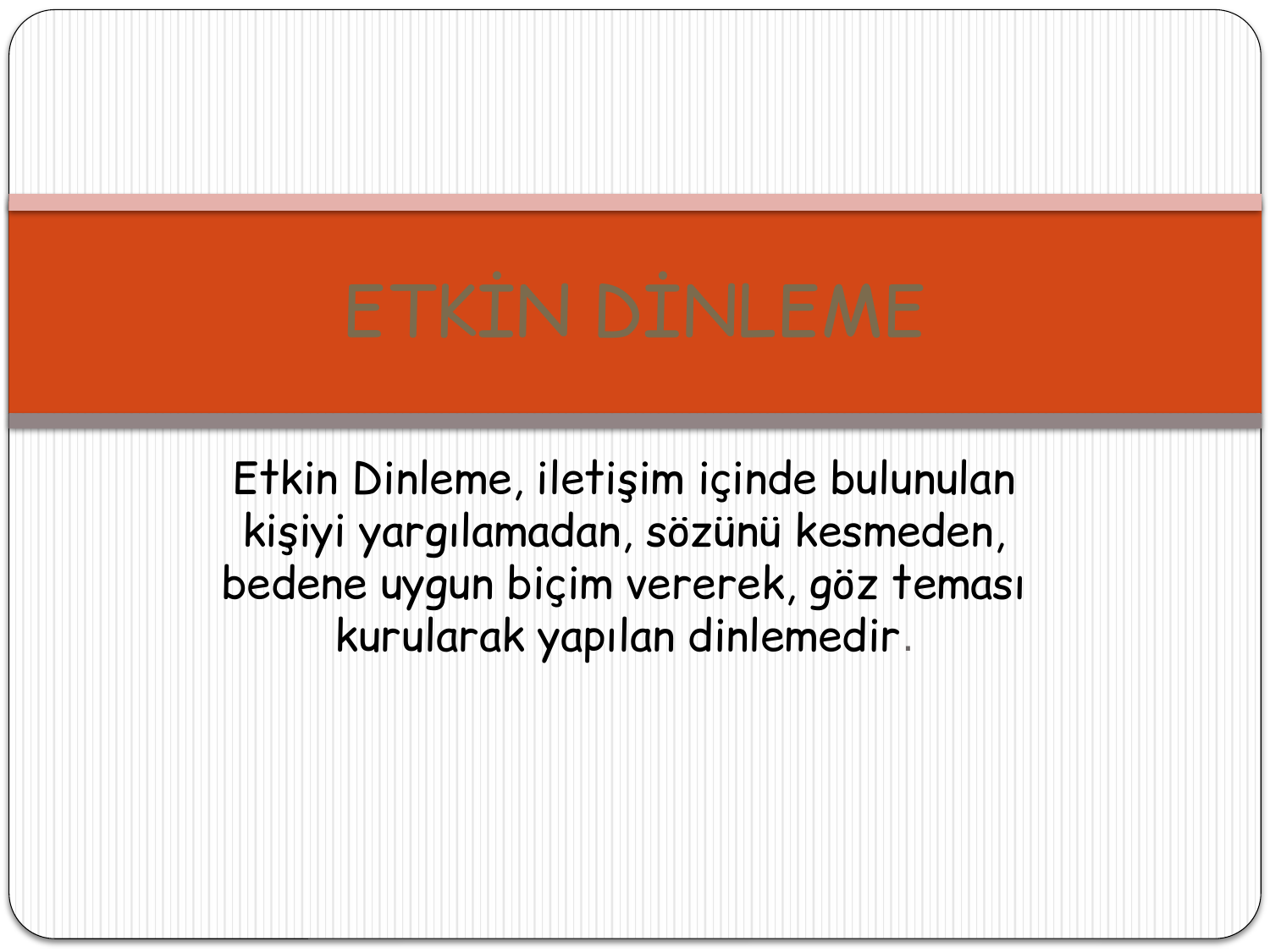

# ETKİN DİNLEME
Etkin Dinleme, iletişim içinde bulunulan kişiyi yargılamadan, sözünü kesmeden, bedene uygun biçim vererek, göz teması kurularak yapılan dinlemedir.